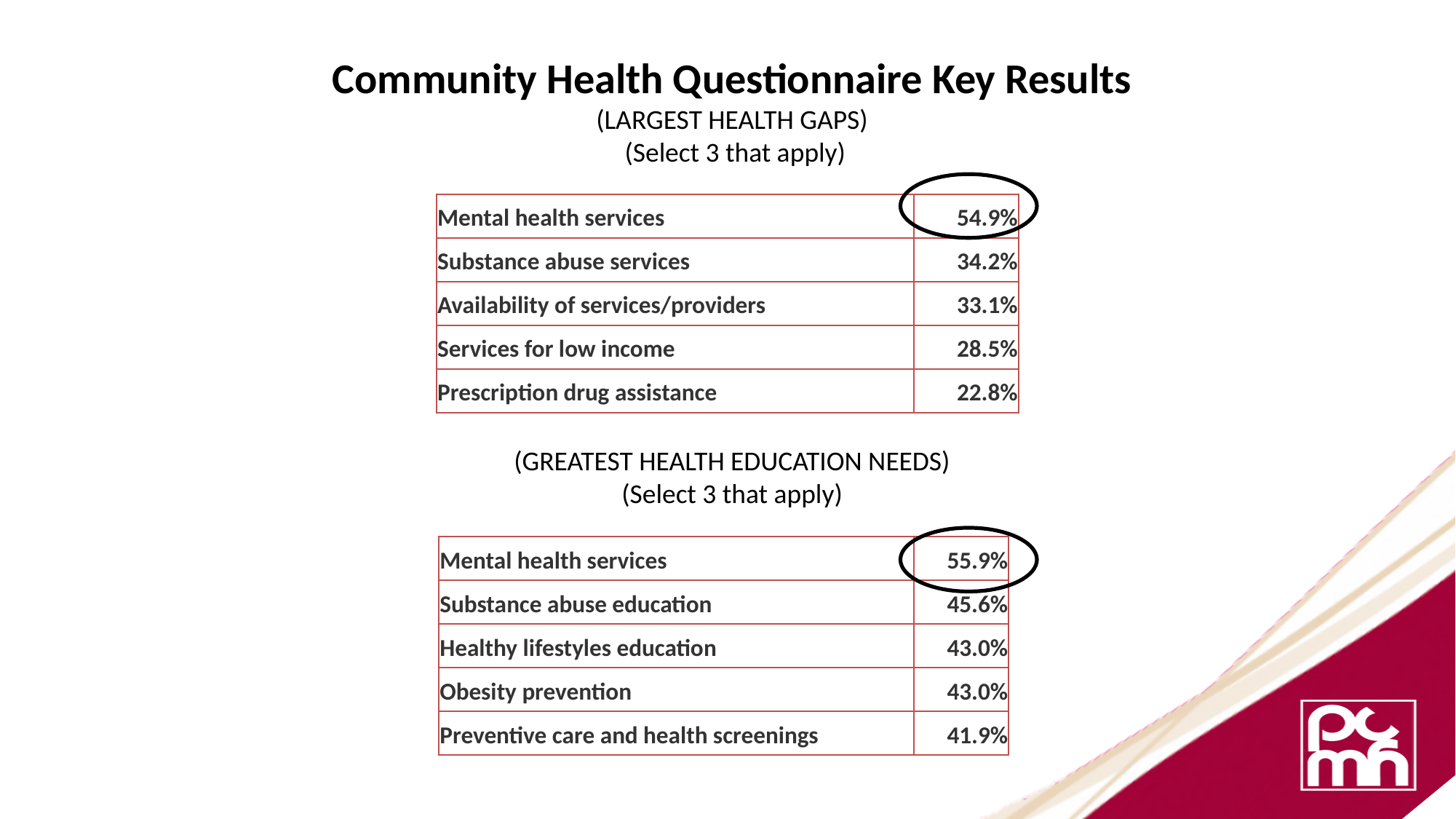

Community Health Questionnaire Key Results
(LARGEST HEALTH GAPS)
 (Select 3 that apply)

| Mental health services | 54.9% |
| --- | --- |
| Substance abuse services | 34.2% |
| Availability of services/providers | 33.1% |
| Services for low income | 28.5% |
| Prescription drug assistance | 22.8% |
(GREATEST HEALTH EDUCATION NEEDS)
(Select 3 that apply)

| Mental health services | 55.9% |
| --- | --- |
| Substance abuse education | 45.6% |
| Healthy lifestyles education | 43.0% |
| Obesity prevention | 43.0% |
| Preventive care and health screenings | 41.9% |